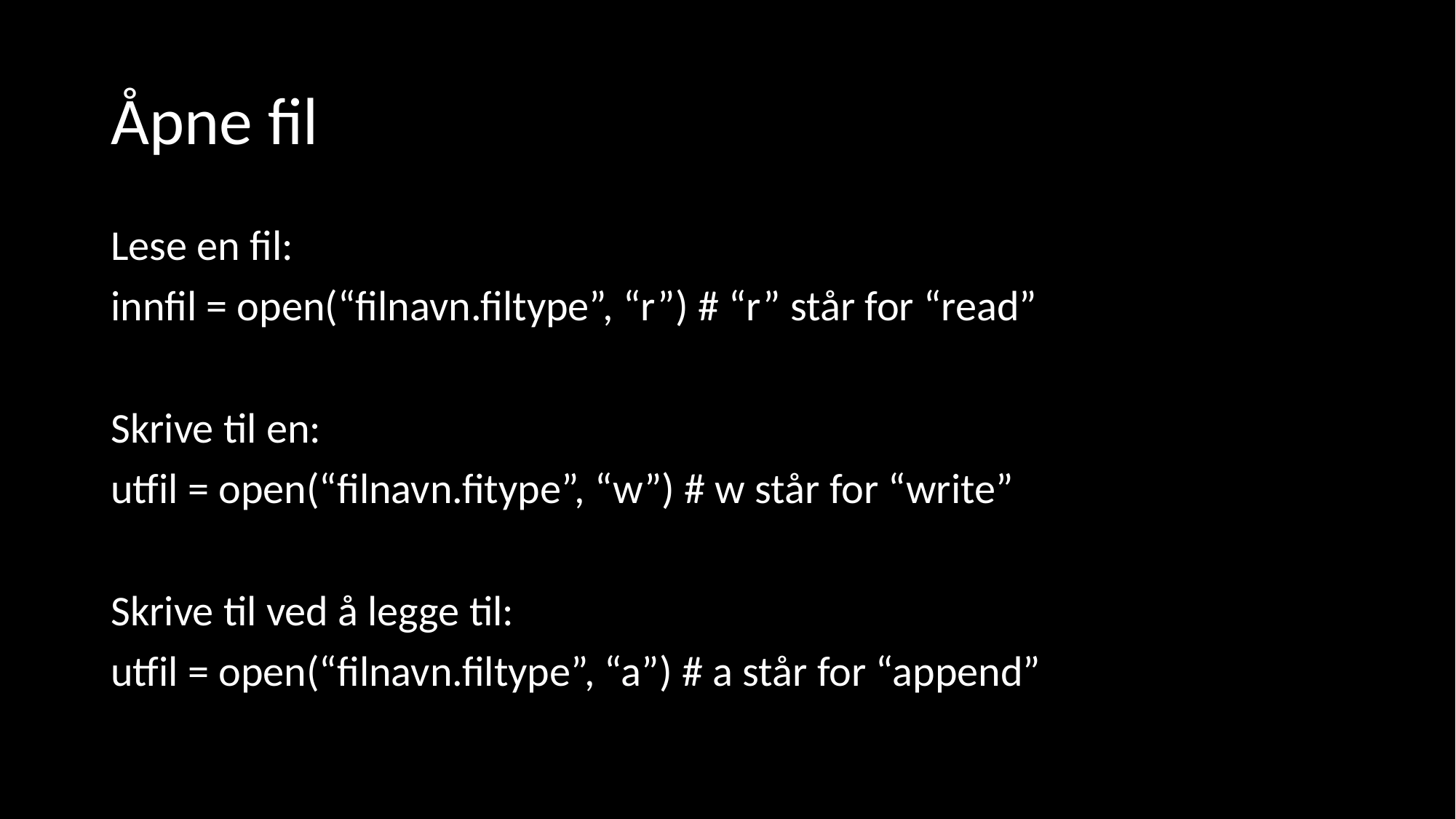

# Åpne fil
Lese en fil:
innfil = open(“filnavn.filtype”, “r”) # “r” står for “read”

Skrive til en:
utfil = open(“filnavn.fitype”, “w”) # w står for “write”

Skrive til ved å legge til:
utfil = open(“filnavn.filtype”, “a”) # a står for “append”